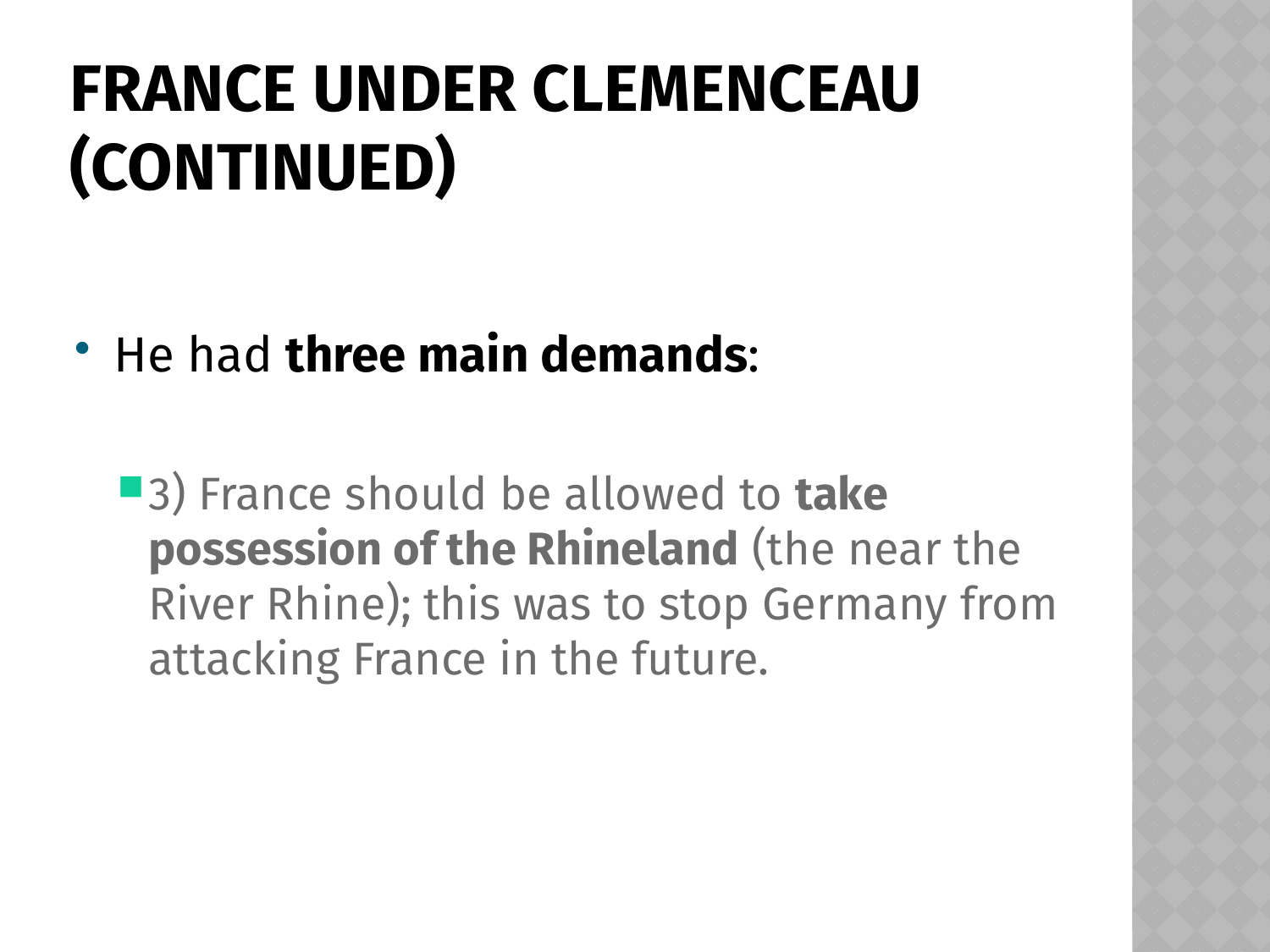

# France under Clemenceau (Continued)
He had three main demands:

3) France should be allowed to take possession of the Rhineland (the near the River Rhine); this was to stop Germany from attacking France in the future.